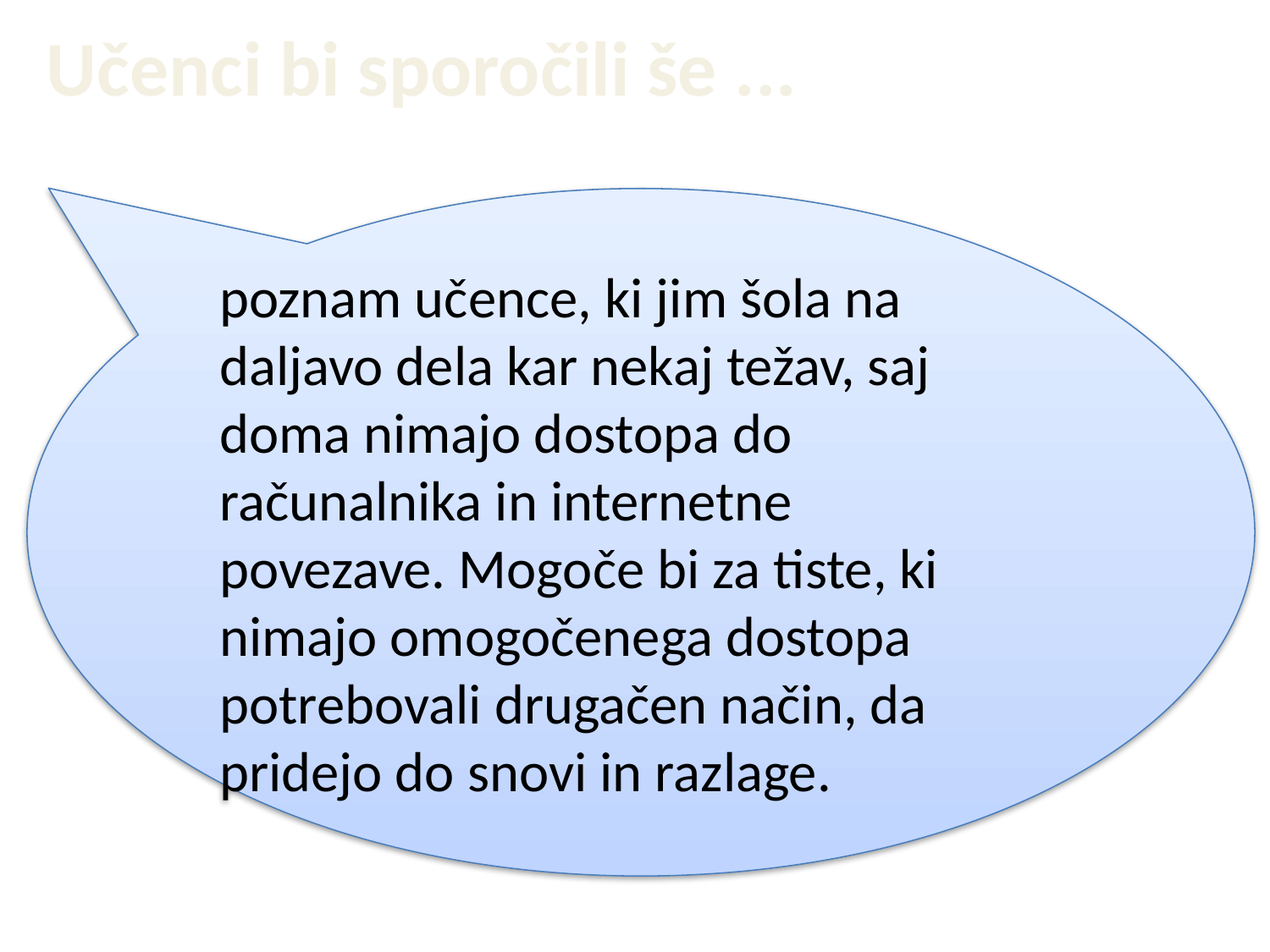

# Učenci bi sporočili še ...
poznam učence, ki jim šola na daljavo dela kar nekaj težav, saj doma nimajo dostopa do računalnika in internetne povezave. Mogoče bi za tiste, ki nimajo omogočenega dostopa potrebovali drugačen način, da pridejo do snovi in razlage.